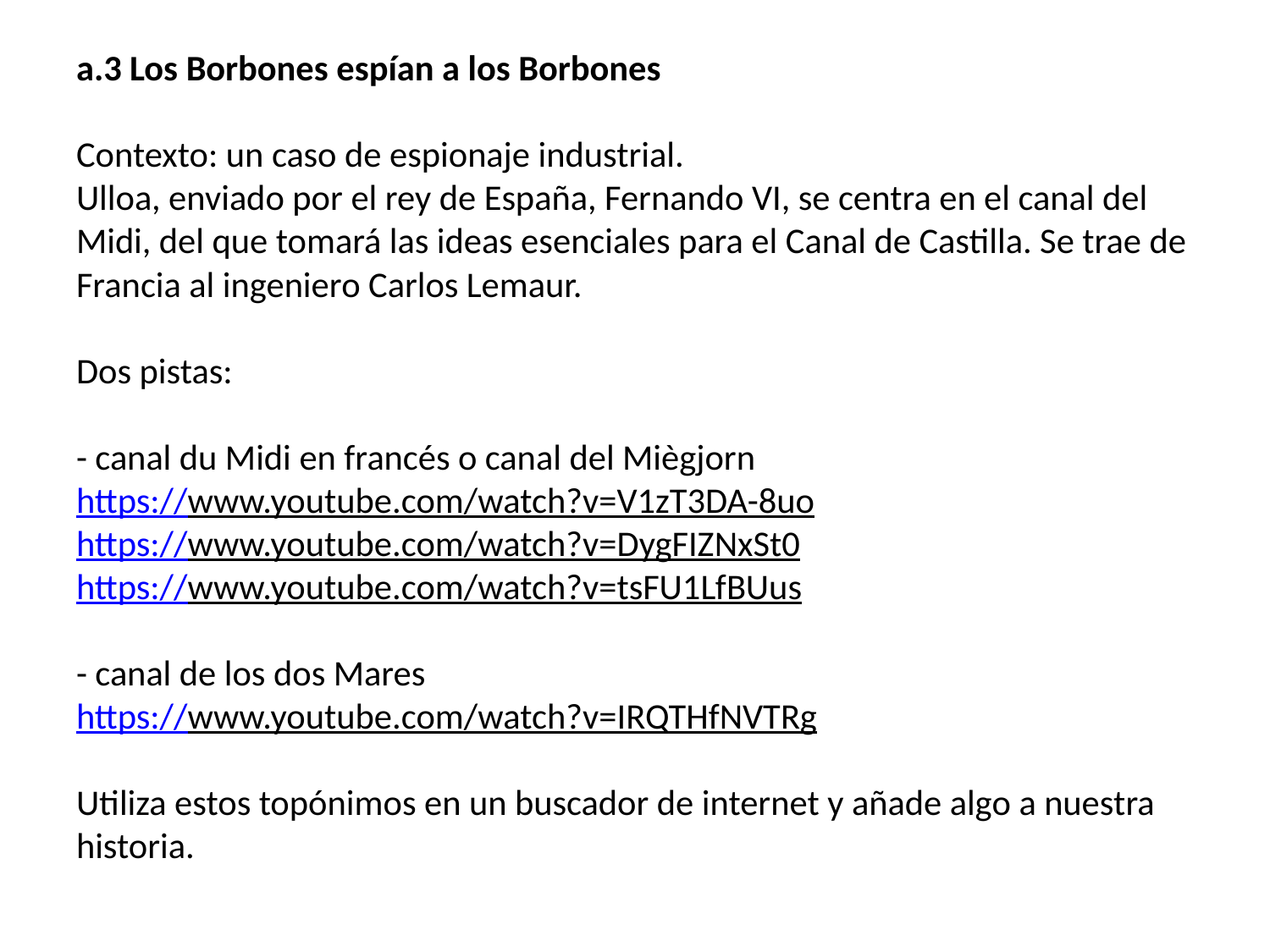

# a.3 Los Borbones espían a los Borbones Contexto: un caso de espionaje industrial. Ulloa, enviado por el rey de España, Fernando VI, se centra en el canal del Midi, del que tomará las ideas esenciales para el Canal de Castilla. Se trae de Francia al ingeniero Carlos Lemaur. Dos pistas: - canal du Midi en francés o canal del Miègjorn https://www.youtube.com/watch?v=V1zT3DA-8uo https://www.youtube.com/watch?v=DygFIZNxSt0 https://www.youtube.com/watch?v=tsFU1LfBUus - canal de los dos Mares https://www.youtube.com/watch?v=IRQTHfNVTRg Utiliza estos topónimos en un buscador de internet y añade algo a nuestra historia.